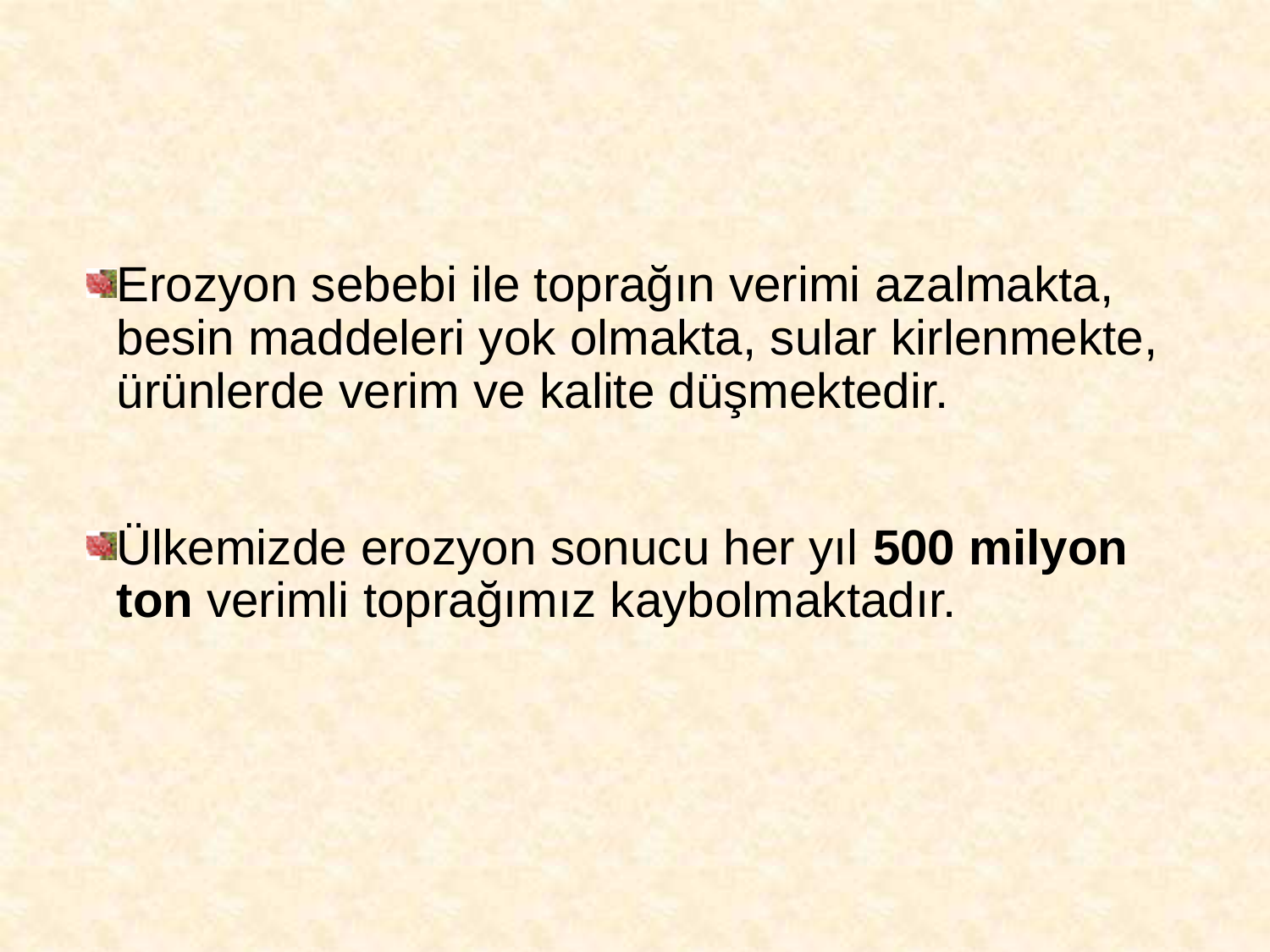

Erozyon sebebi ile toprağın verimi azalmakta, besin maddeleri yok olmakta, sular kirlenmekte, ürünlerde verim ve kalite düşmektedir.

Ülkemizde erozyon sonucu her yıl 500 milyon ton verimli toprağımız kaybolmaktadır.